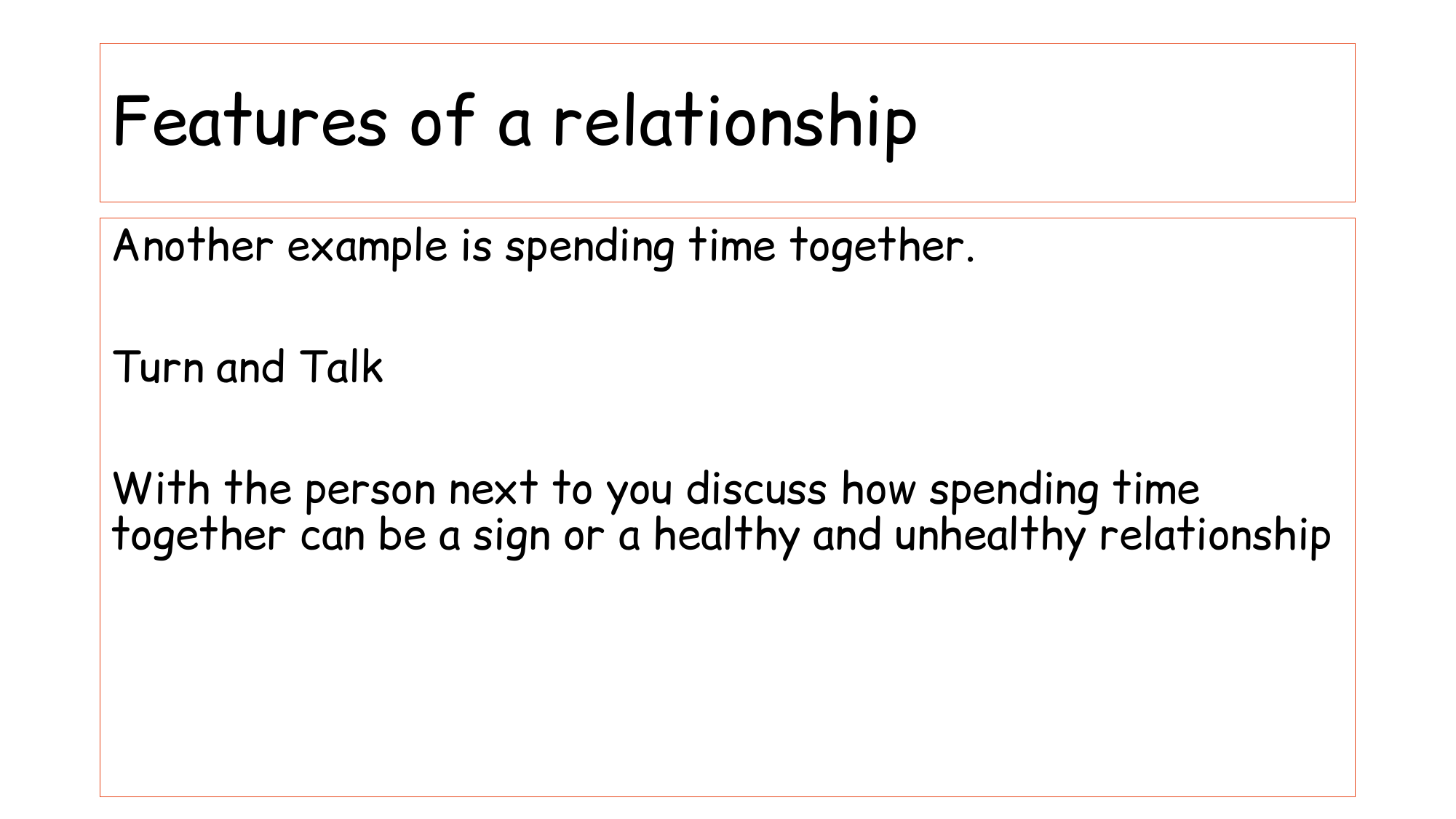

# Features of a relationship
Another example is spending time together.

Turn and Talk

With the person next to you discuss how spending time together can be a sign or a healthy and unhealthy relationship